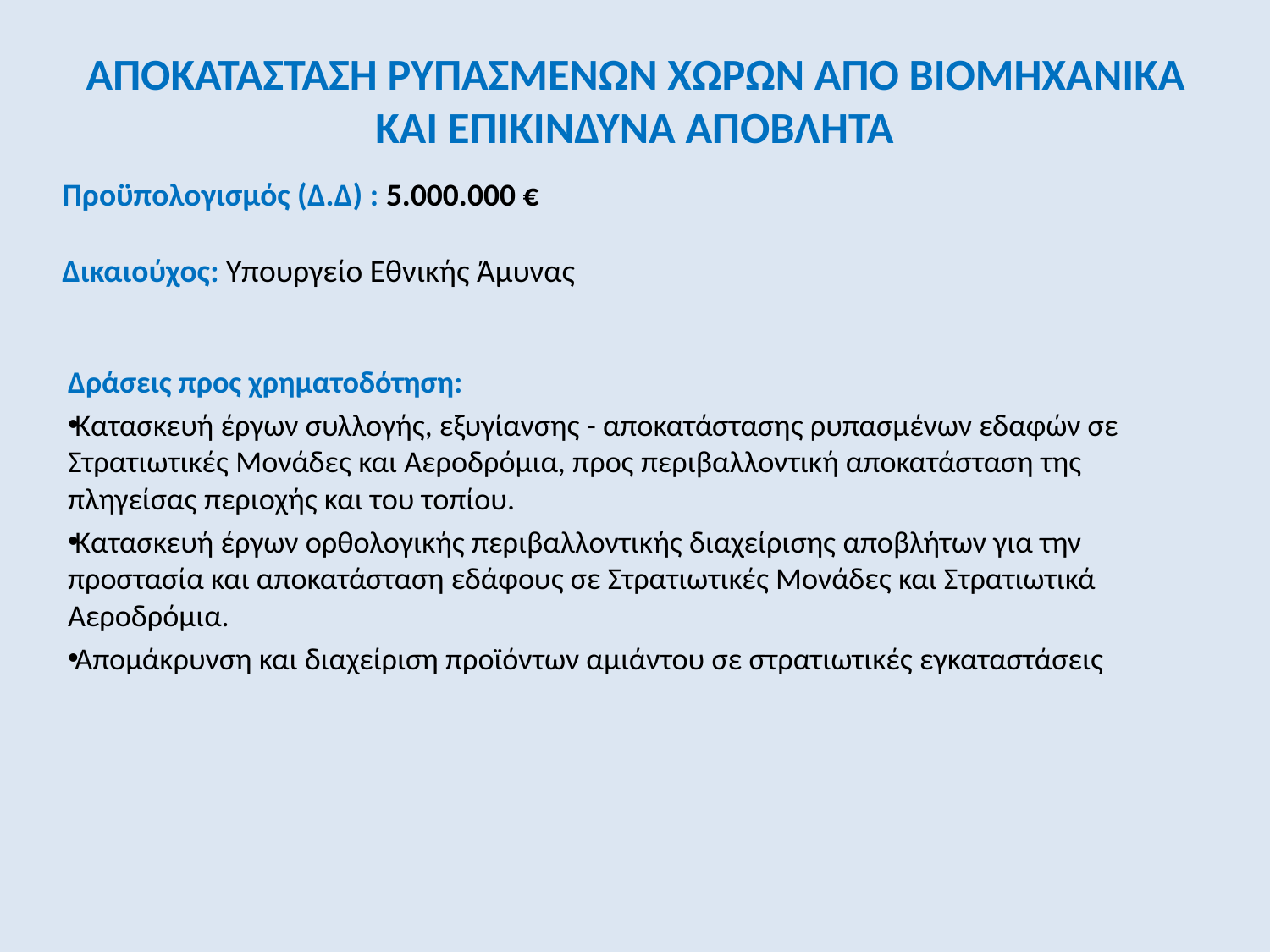

# ΑΠΟΚΑΤΑΣΤΑΣΗ ΡΥΠΑΣΜΕΝΩΝ ΧΩΡΩΝ ΑΠΟ ΒΙΟΜΗΧΑΝΙΚΑ ΚΑΙ ΕΠΙΚΙΝΔΥΝΑ ΑΠΟΒΛΗΤΑ
Προϋπολογισμός (Δ.Δ) : 5.000.000 €
Δικαιούχος: Υπουργείο Εθνικής Άμυνας
Δράσεις προς χρηματοδότηση:
Κατασκευή έργων συλλογής, εξυγίανσης - αποκατάστασης ρυπασμένων εδαφών σε Στρατιωτικές Μονάδες και Αεροδρόμια, προς περιβαλλοντική αποκατάσταση της πληγείσας περιοχής και του τοπίου.
Κατασκευή έργων ορθολογικής περιβαλλοντικής διαχείρισης αποβλήτων για την προστασία και αποκατάσταση εδάφους σε Στρατιωτικές Μονάδες και Στρατιωτικά Αεροδρόμια.
Απομάκρυνση και διαχείριση προϊόντων αμιάντου σε στρατιωτικές εγκαταστάσεις